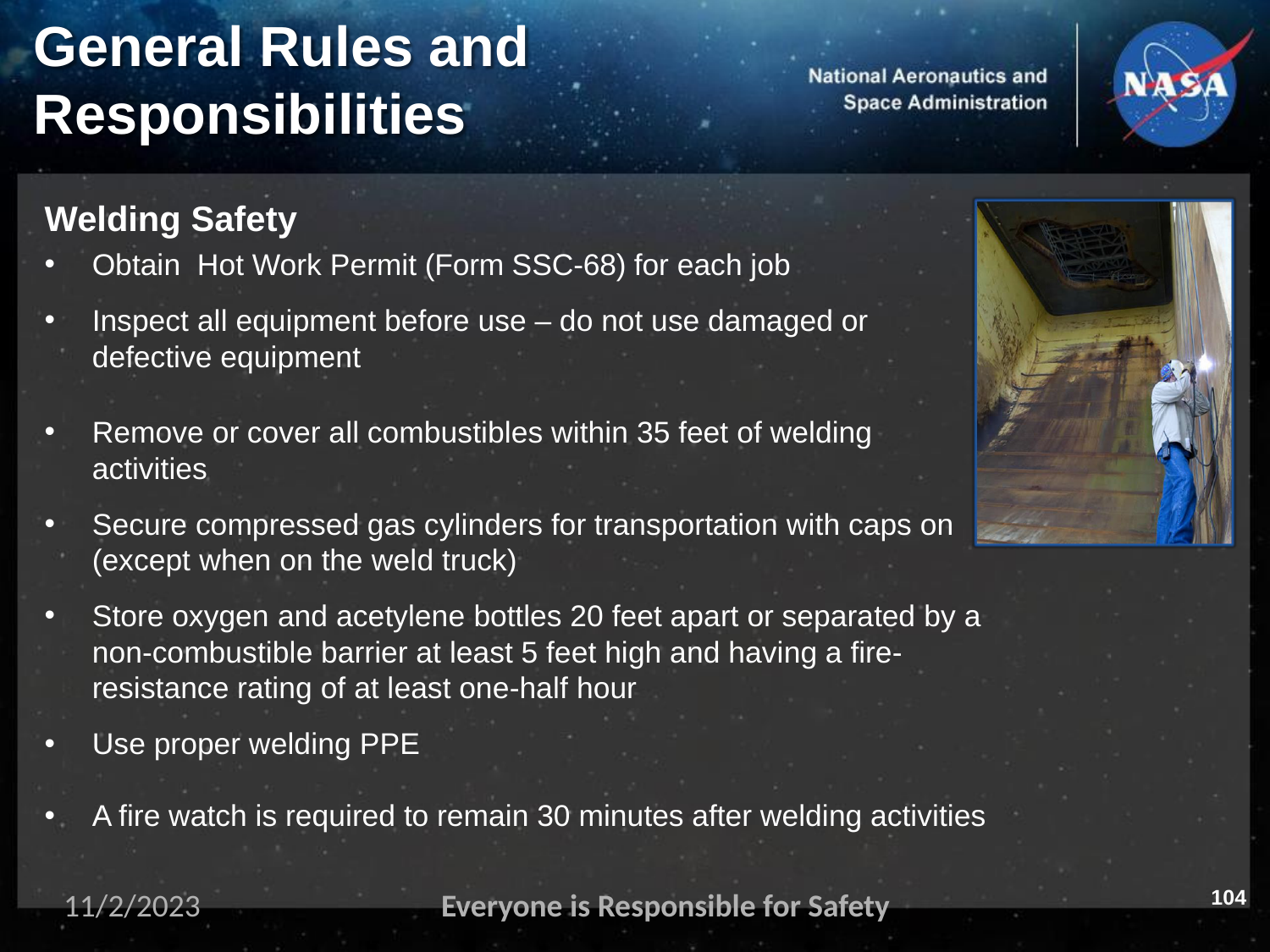

# General Rules and
Responsibilities

Welding Safety
Obtain  Hot Work Permit (Form SSC-68) for each job

Inspect all equipment before use – do not use damaged or defective equipment

Remove or cover all combustibles within 35 feet of welding activities

Secure compressed gas cylinders for transportation with caps on (except when on the weld truck)

Store oxygen and acetylene bottles 20 feet apart or separated by a non-combustible barrier at least 5 feet high and having a fire-resistance rating of at least one-half hour

Use proper welding PPE

A fire watch is required to remain 30 minutes after welding activities
104

11/2/2023
Everyone is Responsible for Safety